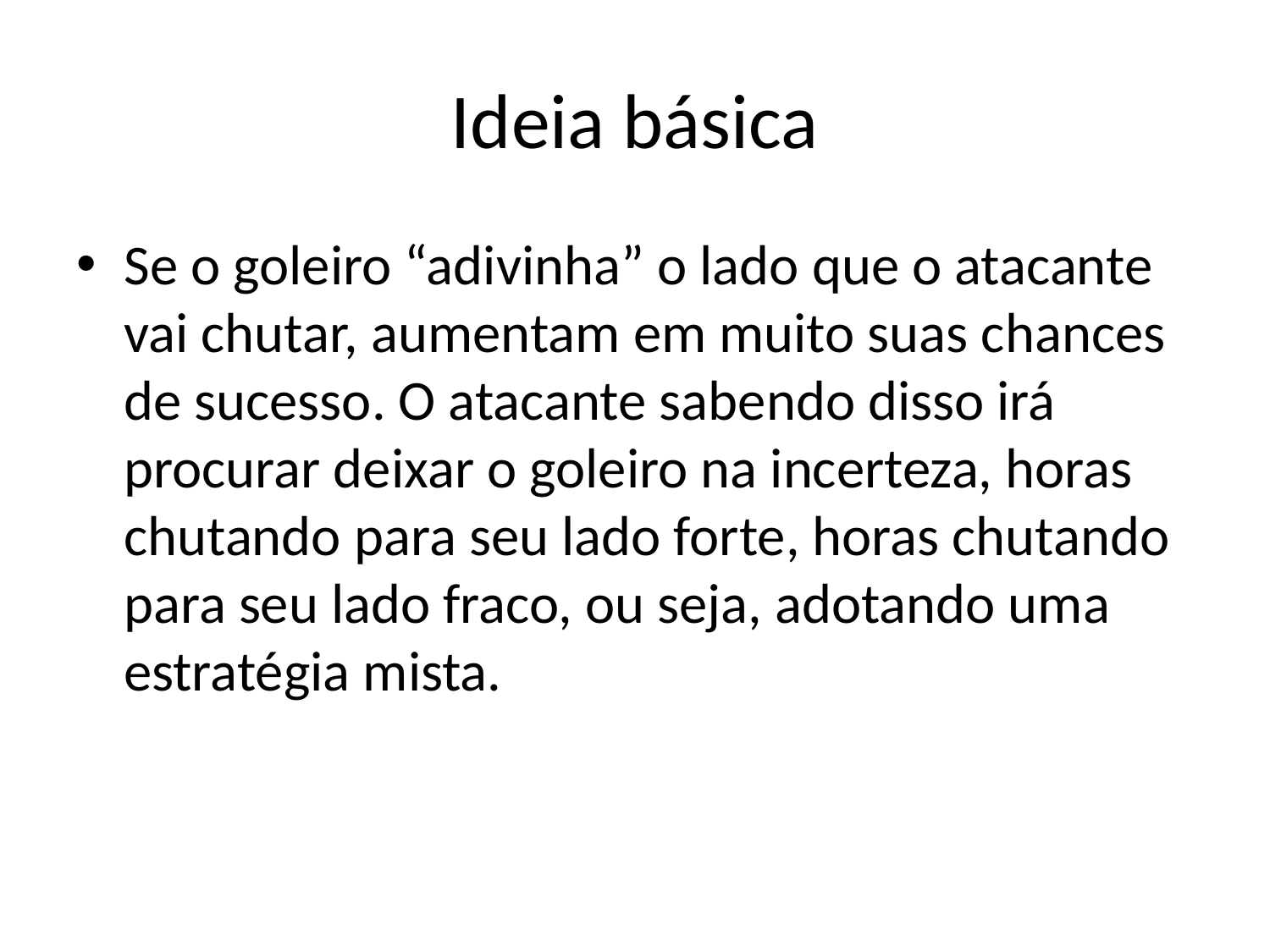

# Ideia básica
Se o goleiro “adivinha” o lado que o atacante vai chutar, aumentam em muito suas chances de sucesso. O atacante sabendo disso irá procurar deixar o goleiro na incerteza, horas chutando para seu lado forte, horas chutando para seu lado fraco, ou seja, adotando uma estratégia mista.